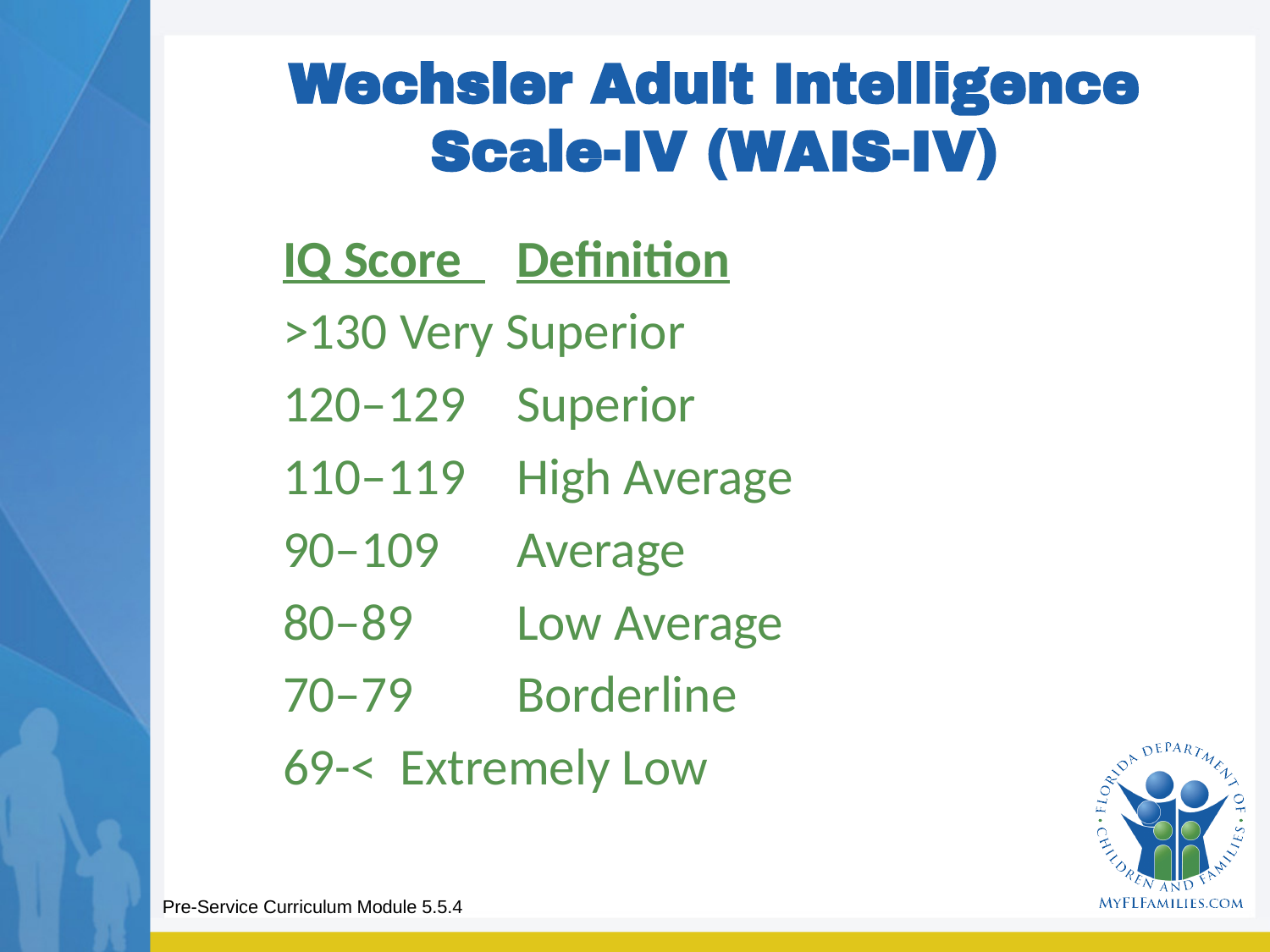

# Wechsler Adult Intelligence Scale-IV (WAIS-IV)
	IQ Score  		Definition
	>130			Very Superior
	120–129		Superior
	110–119		High Average
	90–109		Average
	80–89			Low Average
	70–79			Borderline
	69-<			Extremely Low

Pre-Service Curriculum Module 5.5.4